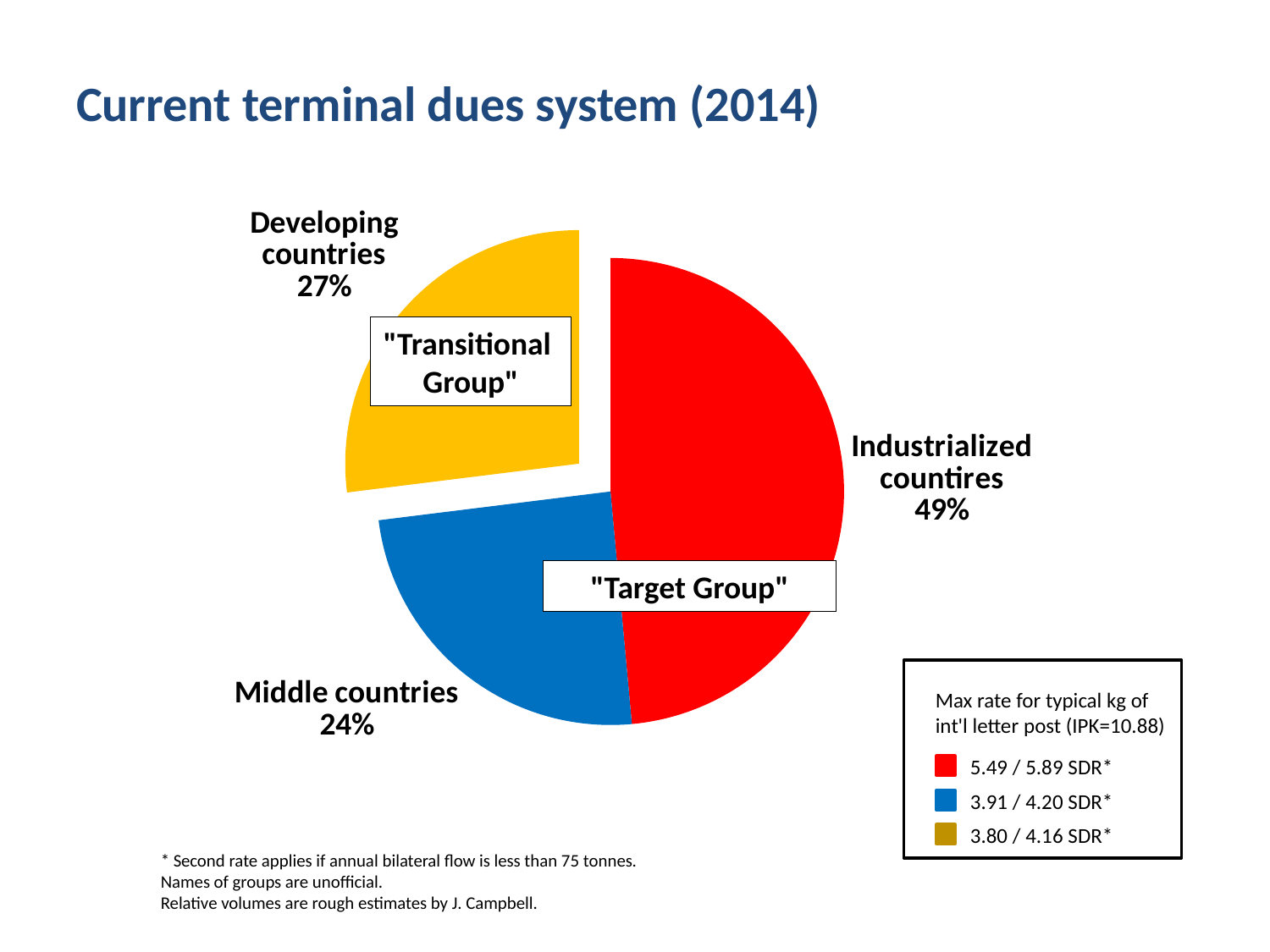

# Current terminal dues system (2014)

### Chart

| Category | Volume 2014 (mil) |
|---|---|
| Industrialized countires | 2292.960125363892 |
| Middle countries | 1157.0337366092215 |
| Developing countries | 1274.1966474045532 |
"Transitional  Group"
"Target Group"

Max rate for typical kg of int'l letter post (IPK=10.88)
5.49 / 5.89 SDR*

3.91 / 4.20 SDR*

3.80 / 4.16 SDR*

* Second rate applies if annual bilateral flow is less than 75 tonnes.
Names of groups are unofficial.
Relative volumes are rough estimates by J. Campbell.